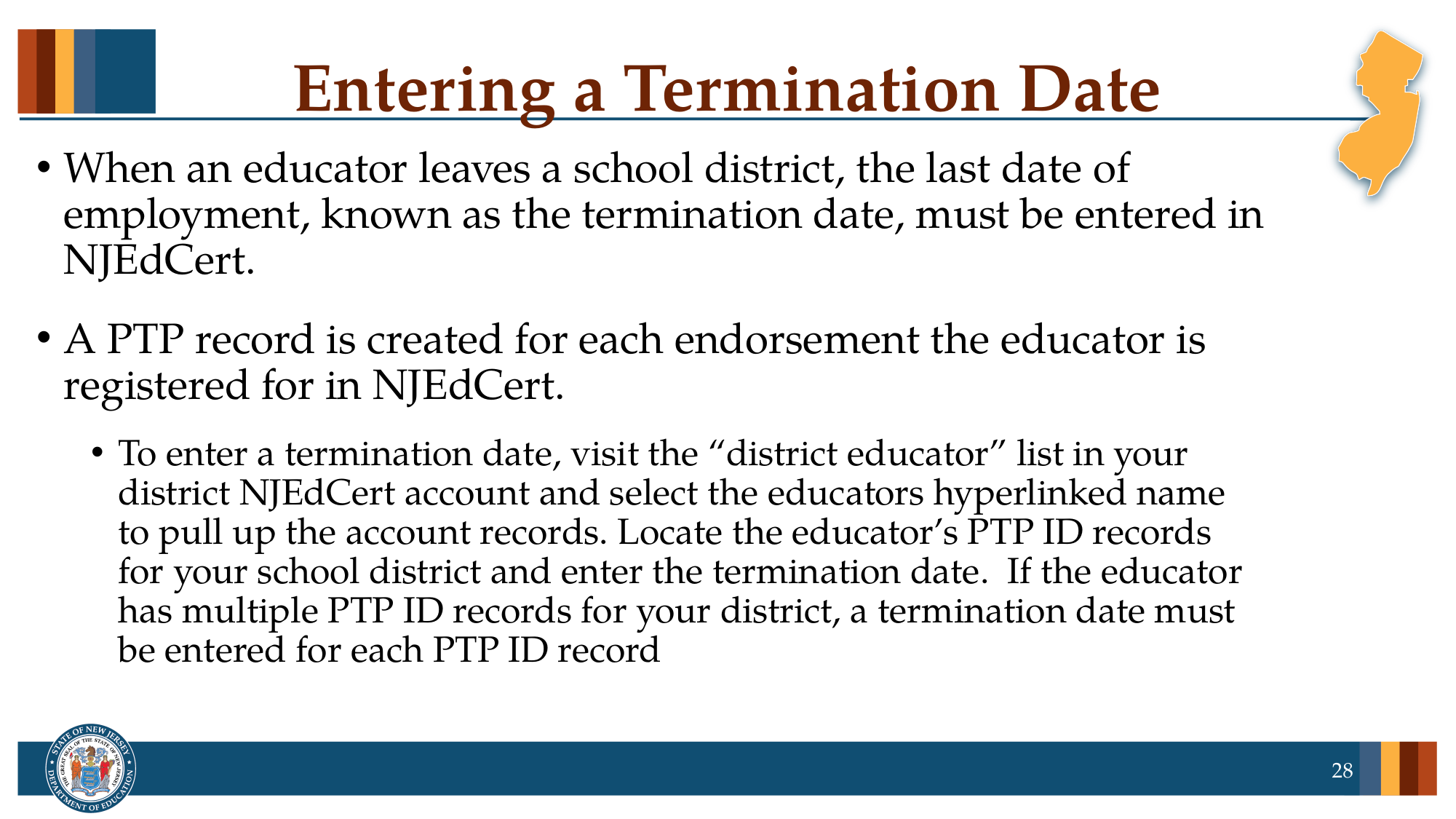

# Entering a Termination Date
When an educator leaves a school district, the last date of employment, known as the termination date, must be entered in NJEdCert.
A PTP record is created for each endorsement the educator is registered for in NJEdCert.
To enter a termination date, visit the “district educator” list in your district NJEdCert account and select the educators hyperlinked name to pull up the account records. Locate the educator’s PTP ID records for your school district and enter the termination date.  If the educator has multiple PTP ID records for your district, a termination date must be entered for each PTP ID record
28